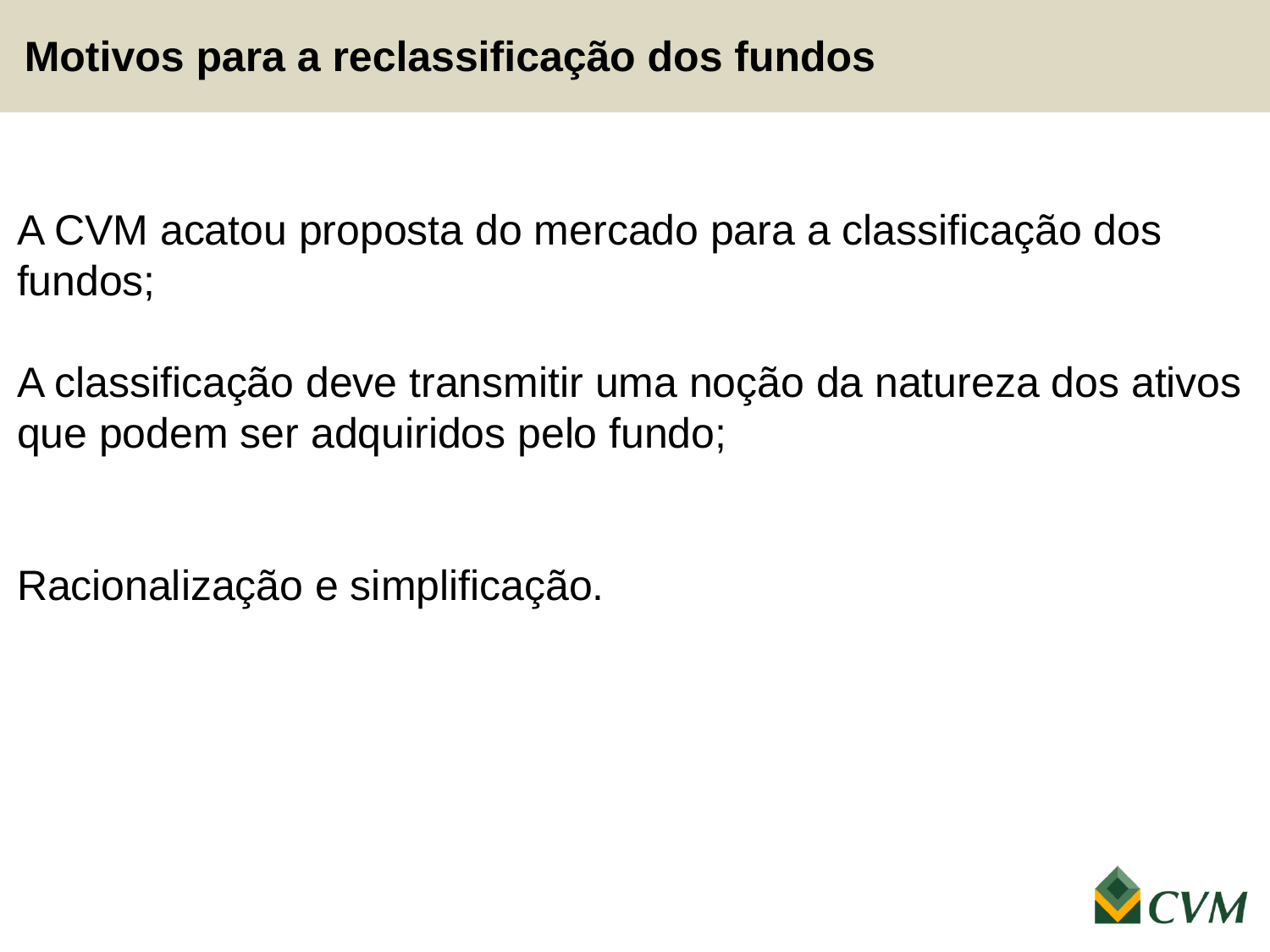

Motivos para a reclassificação dos fundos
A CVM acatou proposta do mercado para a classificação dos fundos;

A classificação deve transmitir uma noção da natureza dos ativos que podem ser adquiridos pelo fundo;

Racionalização e simplificação.